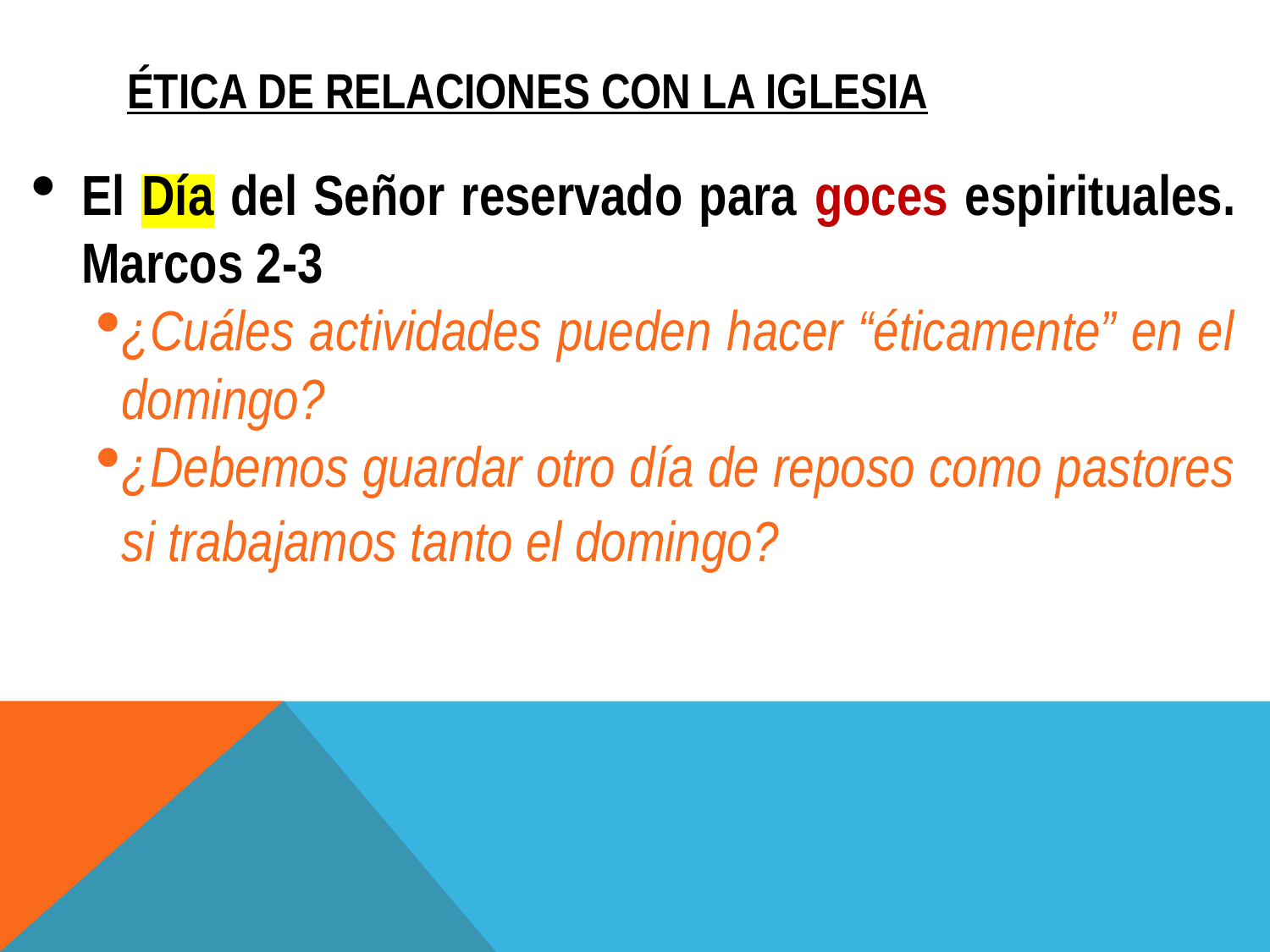

# Ética de Relaciones con la Iglesia
El Día del Señor reservado para goces espirituales. Marcos 2-3
¿Cuáles actividades pueden hacer “éticamente” en el domingo?
¿Debemos guardar otro día de reposo como pastores si trabajamos tanto el domingo?